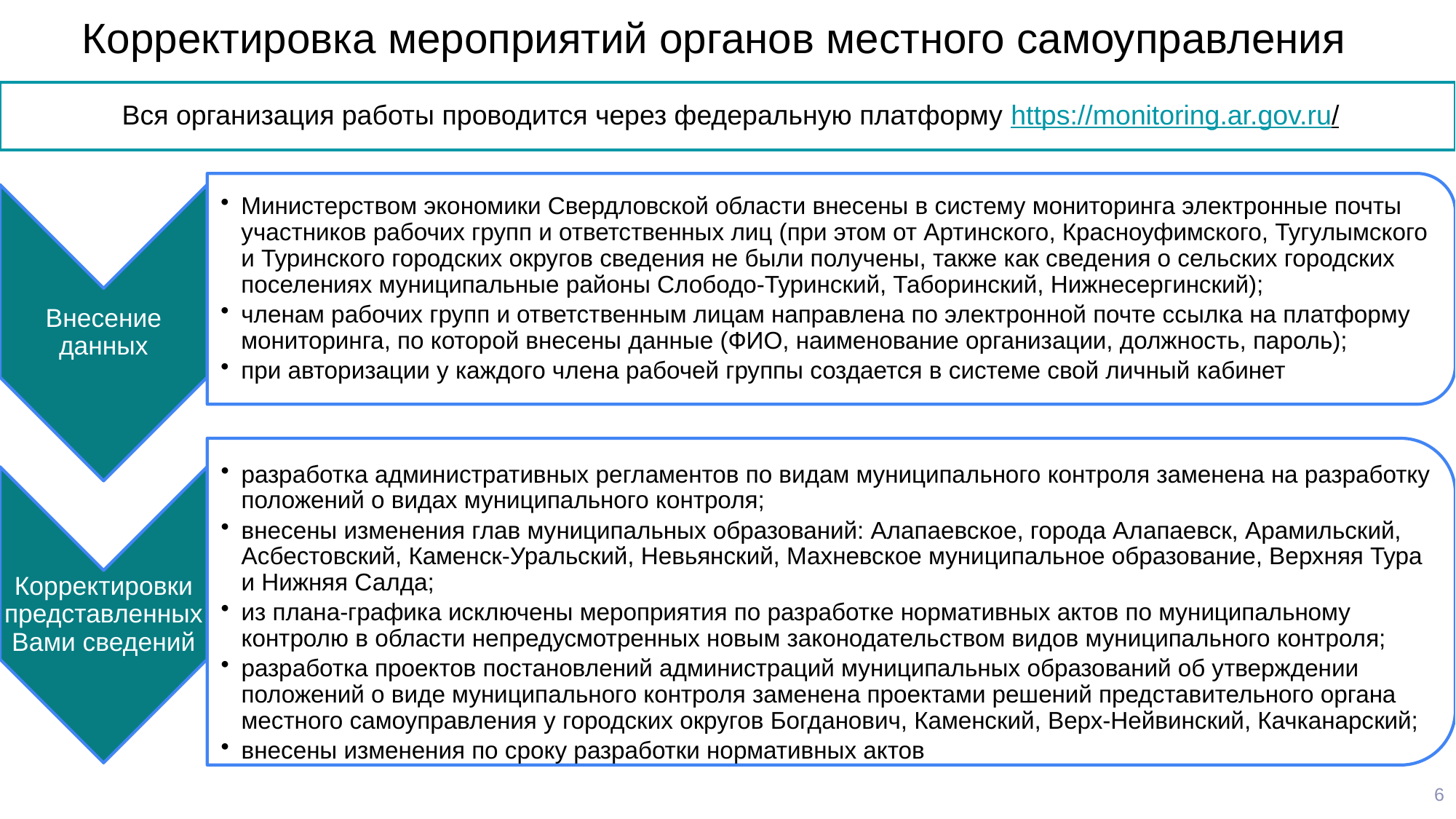

# Корректировка мероприятий органов местного самоуправления
Вся организация работы проводится через федеральную платформу https://monitoring.ar.gov.ru/
Внесение данных
Министерством экономики Свердловской области внесены в систему мониторинга электронные почты участников рабочих групп и ответственных лиц (при этом от Артинского, Красноуфимского, Тугулымского и Туринского городских округов сведения не были получены, также как сведения о сельских городских поселениях муниципальные районы Слободо-Туринский, Таборинский, Нижнесергинский);
членам рабочих групп и ответственным лицам направлена по электронной почте ссылка на платформу мониторинга, по которой внесены данные (ФИО, наименование организации, должность, пароль);
при авторизации у каждого члена рабочей группы создается в системе свой личный кабинет
Корректировки представленных Вами сведений

разработка административных регламентов по видам муниципального контроля заменена на разработку положений о видах муниципального контроля;
внесены изменения глав муниципальных образований: Алапаевское, города Алапаевск, Арамильский, Асбестовский, Каменск-Уральский, Невьянский, Махневское муниципальное образование, Верхняя Тура и Нижняя Салда;
из плана-графика исключены мероприятия по разработке нормативных актов по муниципальному контролю в области непредусмотренных новым законодательством видов муниципального контроля;
разработка проектов постановлений администраций муниципальных образований об утверждении положений о виде муниципального контроля заменена проектами решений представительного органа местного самоуправления у городских округов Богданович, Каменский, Верх-Нейвинский, Качканарский;
внесены изменения по сроку разработки нормативных актов
6